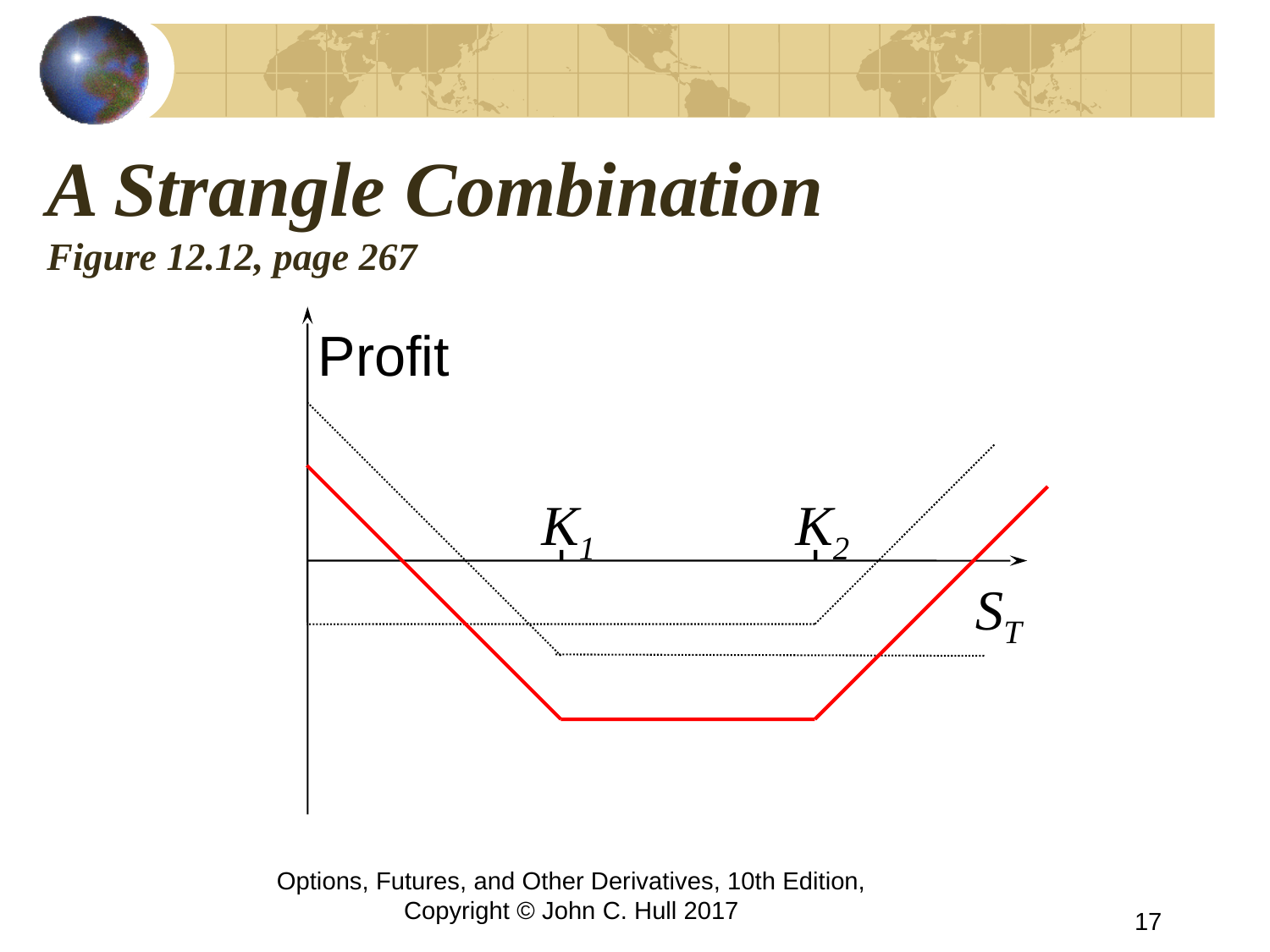

# A Strangle Combination Figure 12.12, page 267

Profit

K1
K2

ST

Options, Futures, and Other Derivatives, 10th Edition, Copyright © John C. Hull 2017
17